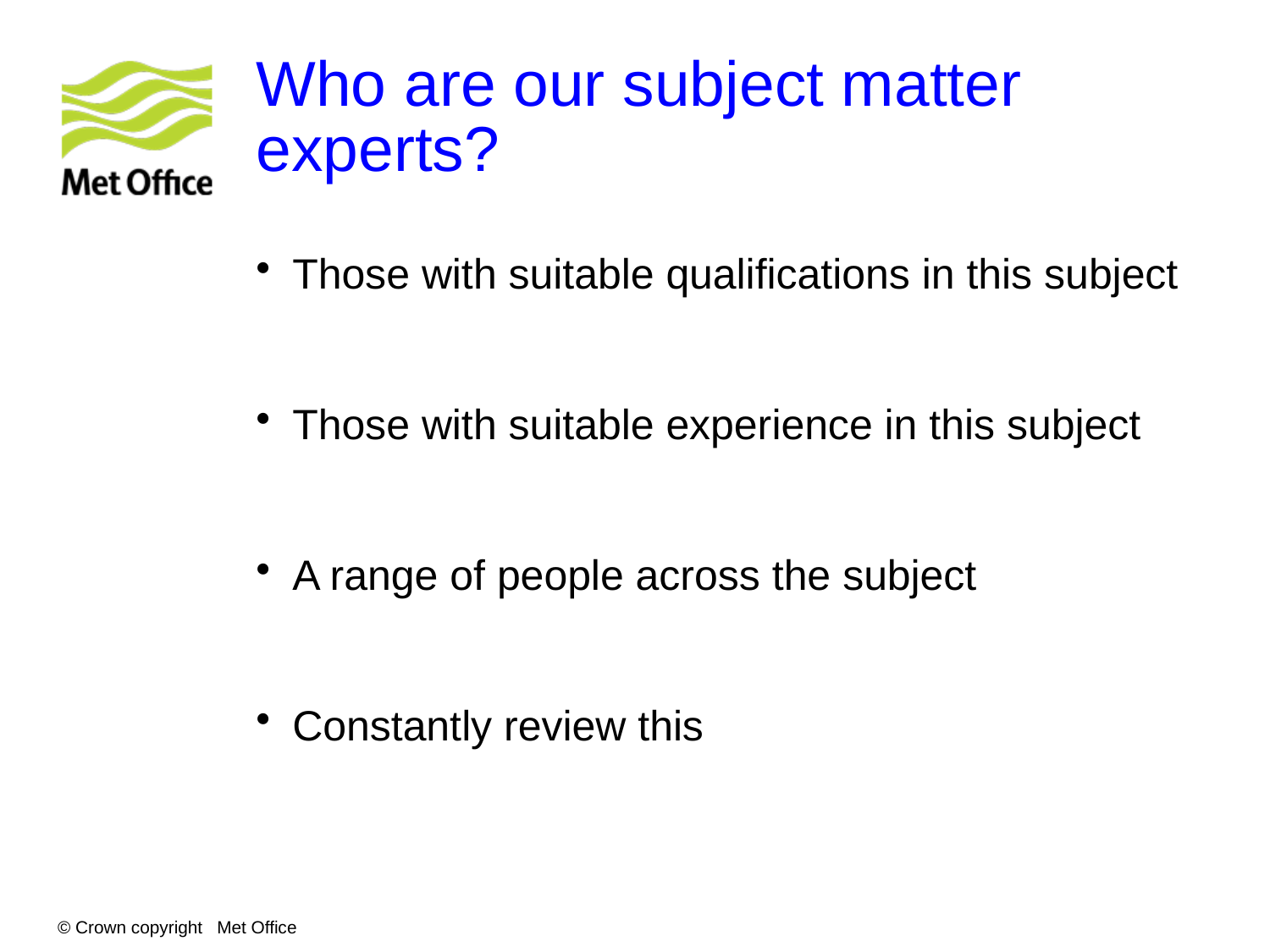

# Who are our subject matter experts?
Those with suitable qualifications in this subject

Those with suitable experience in this subject

A range of people across the subject

Constantly review this

© Crown copyright   Met Office